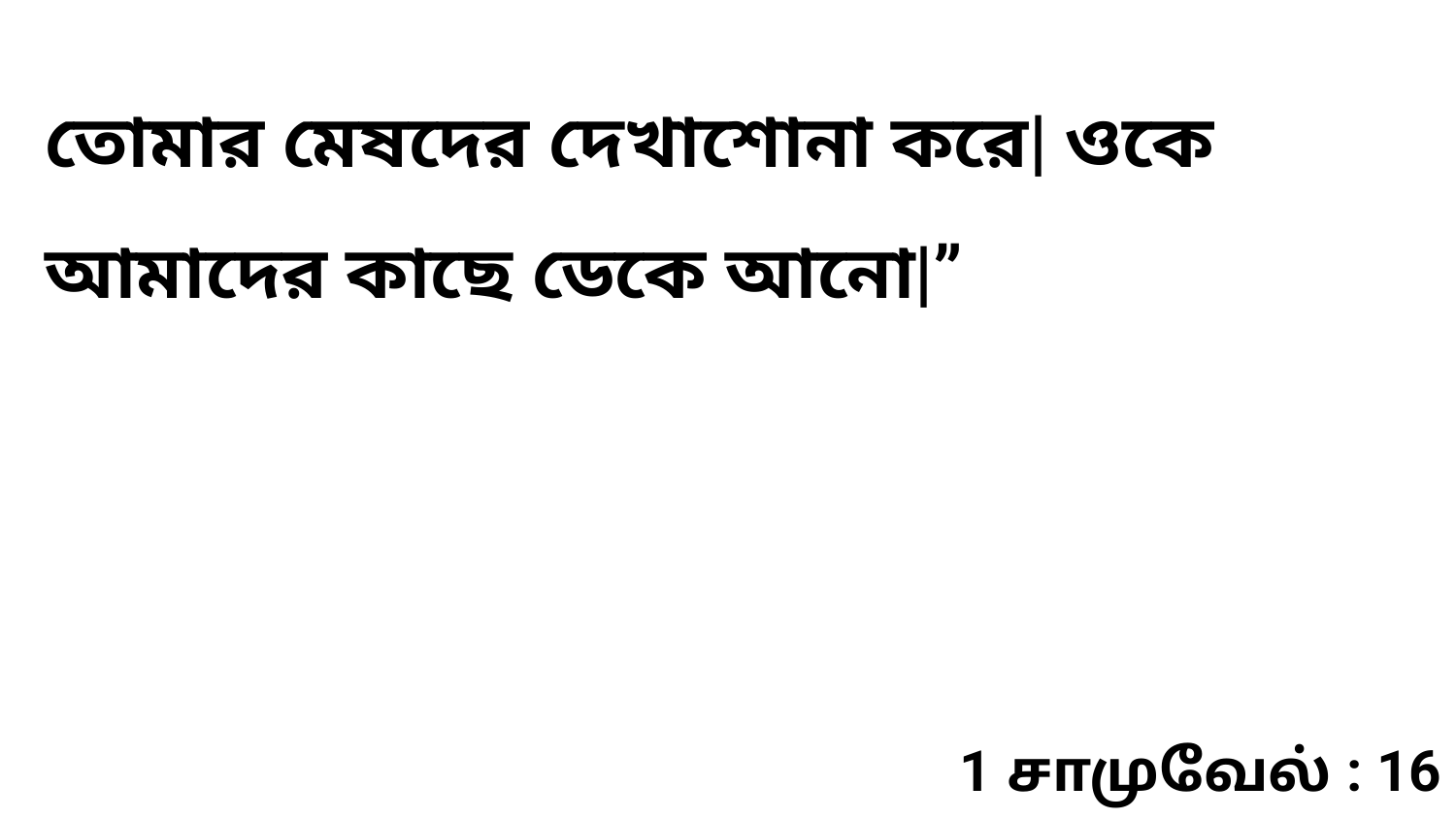

তোমার মেষদের দেখাশোনা করে| ওকে আমাদের কাছে ডেকে আনো|”
1 சாமுவேல் : 16